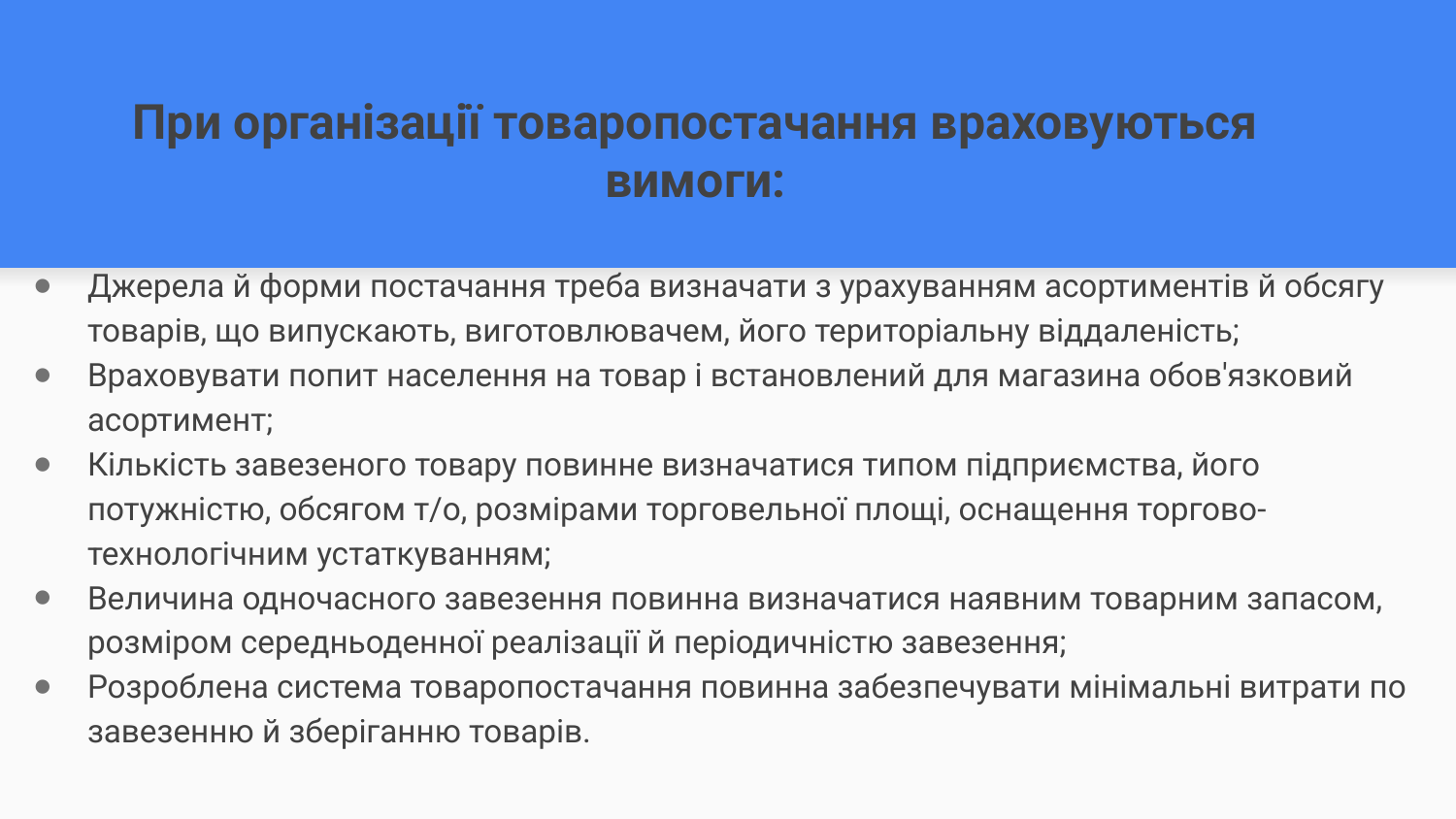

# При організації товаропостачання враховуються вимоги:
Джерела й форми постачання треба визначати з урахуванням асортиментів й обсягу товарів, що випускають, виготовлювачем, його територіальну віддаленість;
Враховувати попит населення на товар і встановлений для магазина обов'язковий асортимент;
Кількість завезеного товару повинне визначатися типом підприємства, його потужністю, обсягом т/о, розмірами торговельної площі, оснащення торгово-технологічним устаткуванням;
Величина одночасного завезення повинна визначатися наявним товарним запасом, розміром середньоденної реалізації й періодичністю завезення;
Розроблена система товаропостачання повинна забезпечувати мінімальні витрати по завезенню й зберіганню товарів.